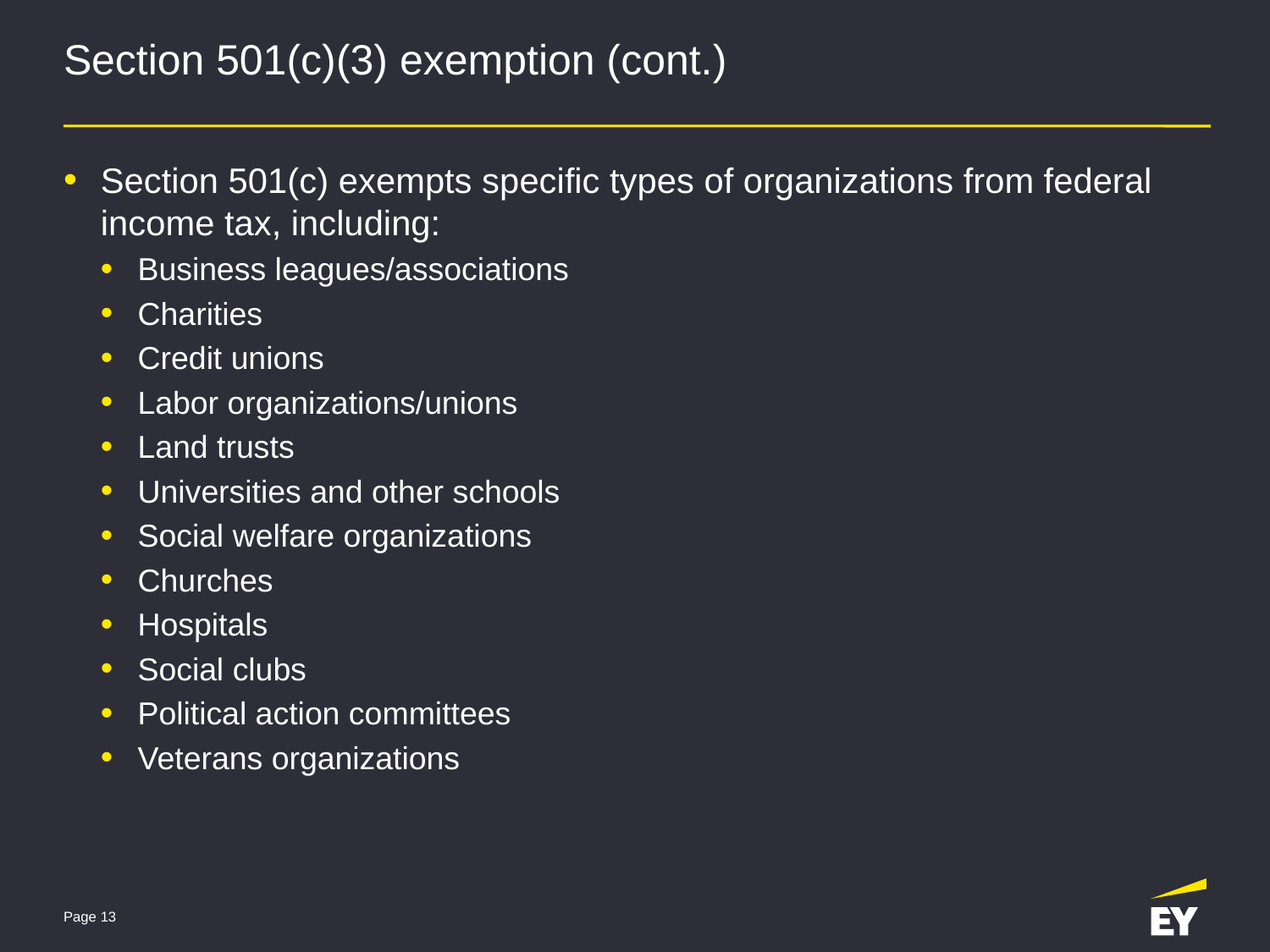

# Section 501(c)(3) exemption (cont.)
Section 501(c) exempts specific types of organizations from federal income tax, including:
Business leagues/associations
Charities
Credit unions
Labor organizations/unions
Land trusts
Universities and other schools
Social welfare organizations
Churches
Hospitals
Social clubs
Political action committees
Veterans organizations